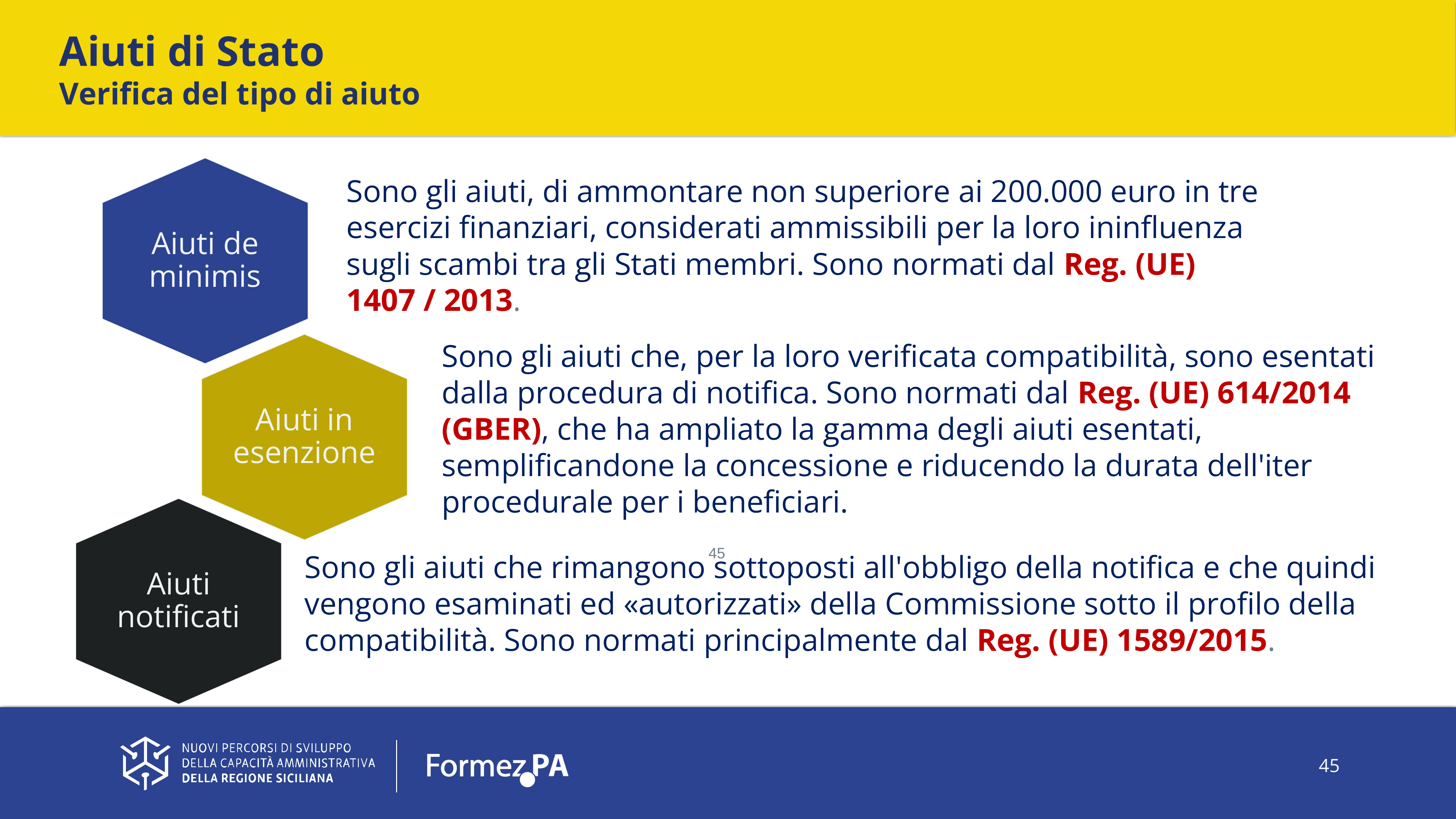

Aiuti di Stato
Verifica del tipo di aiuto
Aiuti de minimis

Aiuti in esenzione

Aiuti notificati

Sono gli aiuti, di ammontare non superiore ai 200.000 euro in tre esercizi finanziari, considerati ammissibili per la loro ininfluenza sugli scambi tra gli Stati membri. Sono normati dal Reg. (UE) 1407 / 2013.
Sono gli aiuti che, per la loro verificata compatibilità, sono esentati dalla procedura di notifica. Sono normati dal Reg. (UE) 614/2014 (GBER), che ha ampliato la gamma degli aiuti esentati, semplificandone la concessione e riducendo la durata dell'iter procedurale per i beneficiari.
45
Sono gli aiuti che rimangono sottoposti all'obbligo della notifica e che quindi vengono esaminati ed «autorizzati» della Commissione sotto il profilo della compatibilità. Sono normati principalmente dal Reg. (UE) 1589/2015.